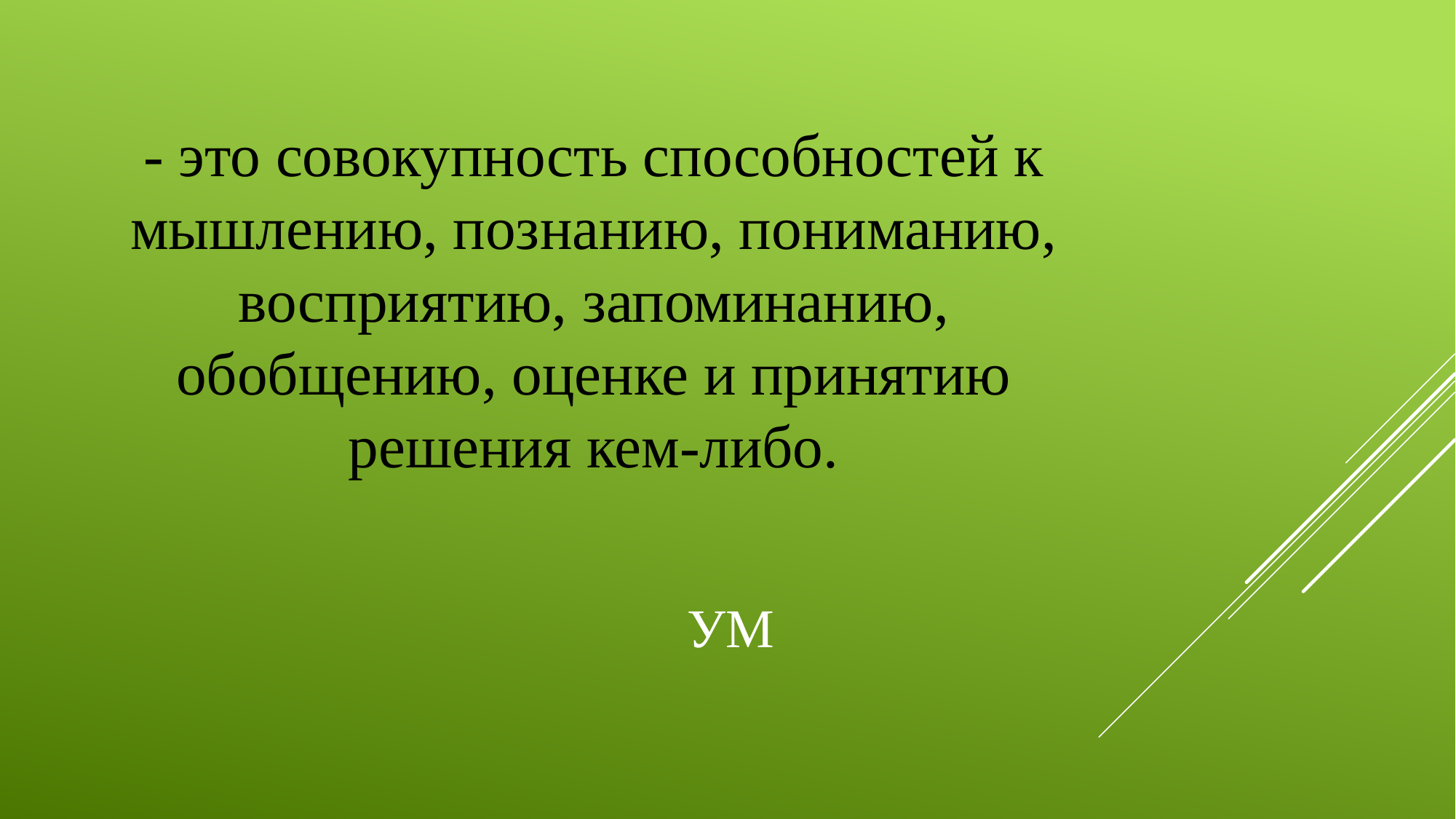

- это совокупность способностей к мышлению, познанию, пониманию, восприятию, запоминанию, обобщению, оценке и принятию решения кем-либо.
# Ум